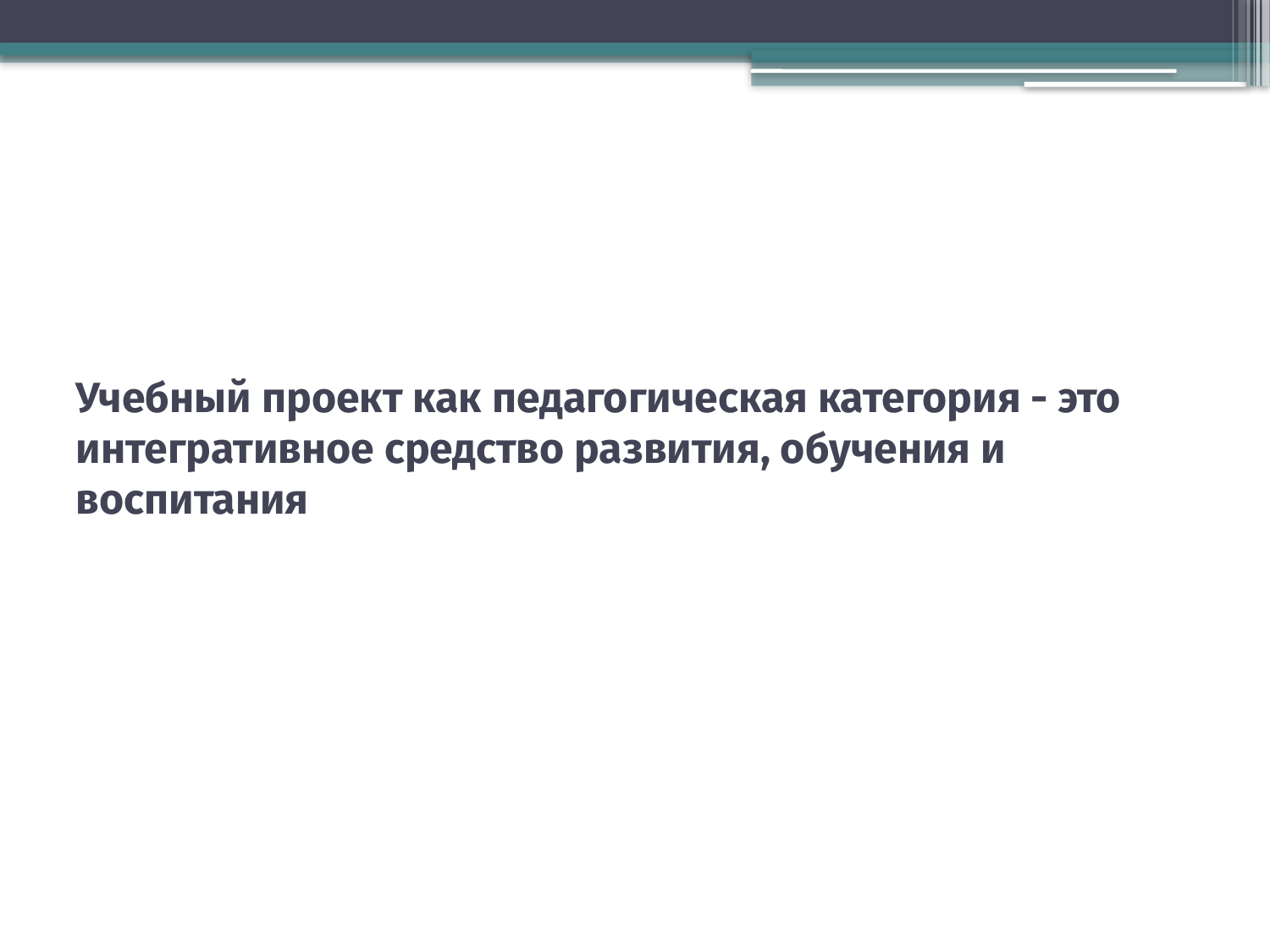

# Учебный проект как педагогическая категория - это интегративное средство развития, обучения и воспитания